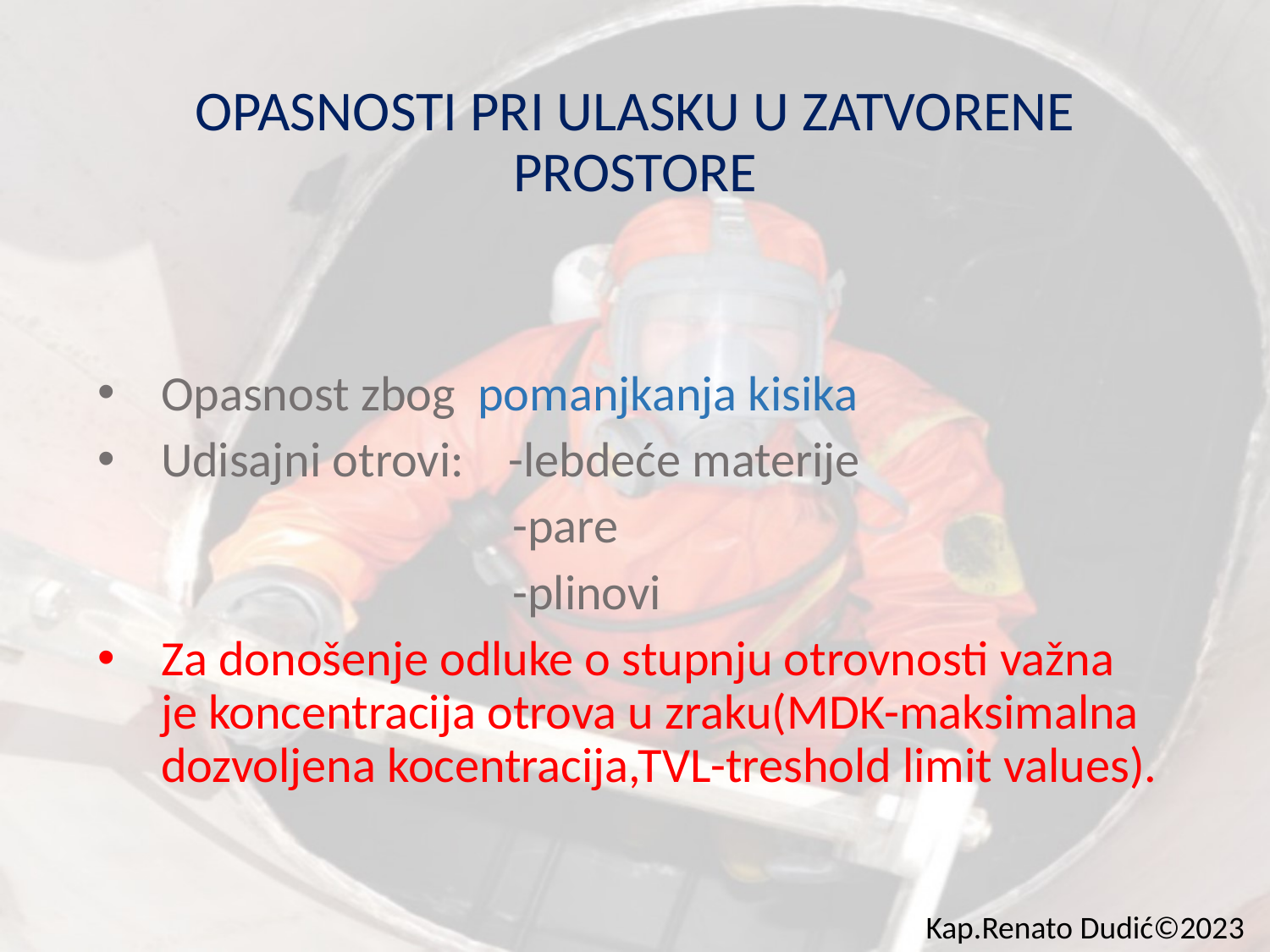

# OPASNOSTI PRI ULASKU U ZATVORENE PROSTORE

Opasnost zbog  pomanjkanja kisika
Udisajni otrovi:    -lebdeće materije
                                     -pare
                                     -plinovi
Za donošenje odluke o stupnju otrovnosti važna je koncentracija otrova u zraku(MDK-maksimalna dozvoljena kocentracija,TVL-treshold limit values).

Kap.Renato Dudić©2023